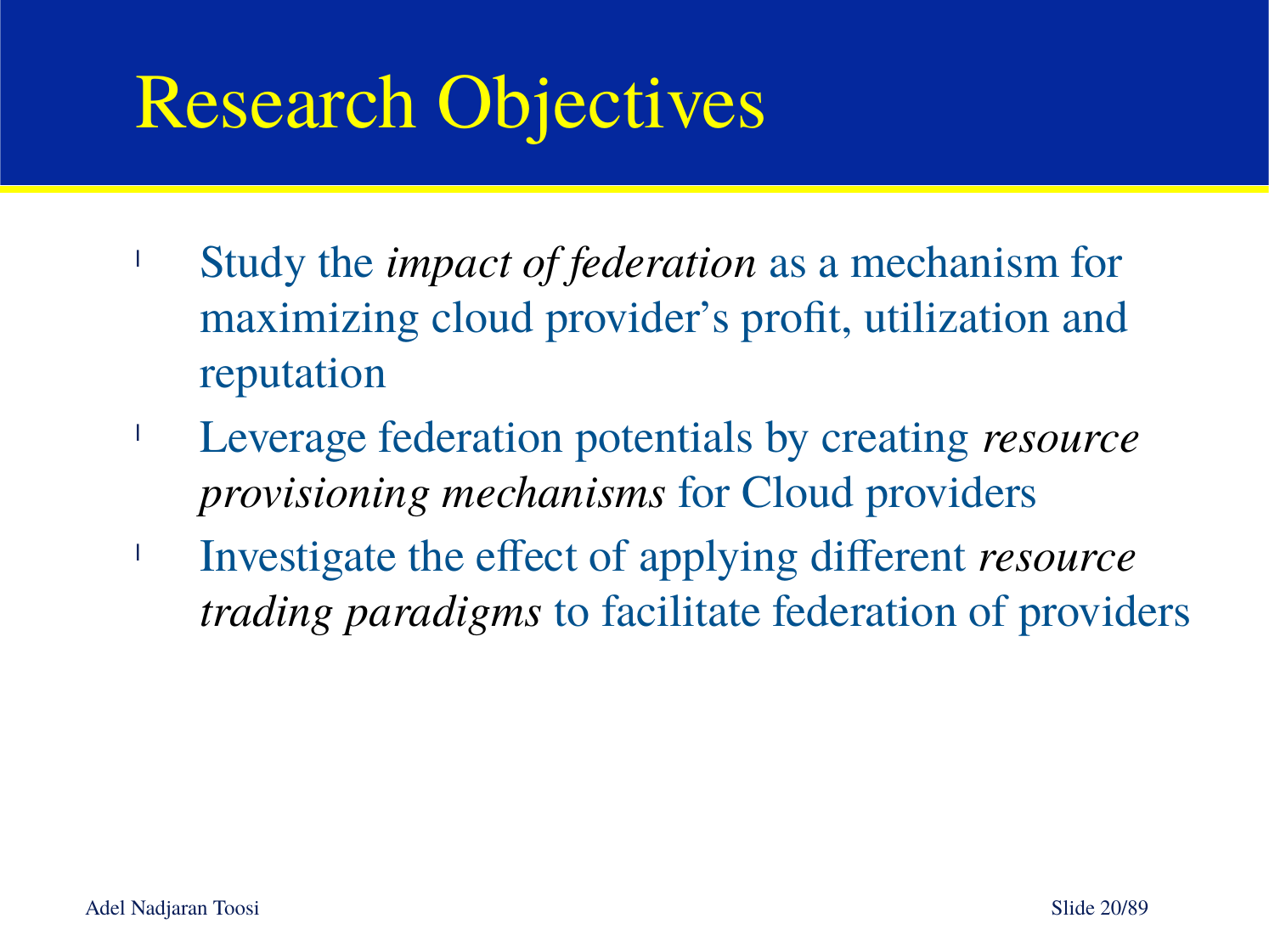

# Research Objectives
Study the impact of federation as a mechanism for maximizing cloud provider’s profit, utilization and reputation
Leverage federation potentials by creating resource provisioning mechanisms for Cloud providers
Investigate the effect of applying different resource trading paradigms to facilitate federation of providers